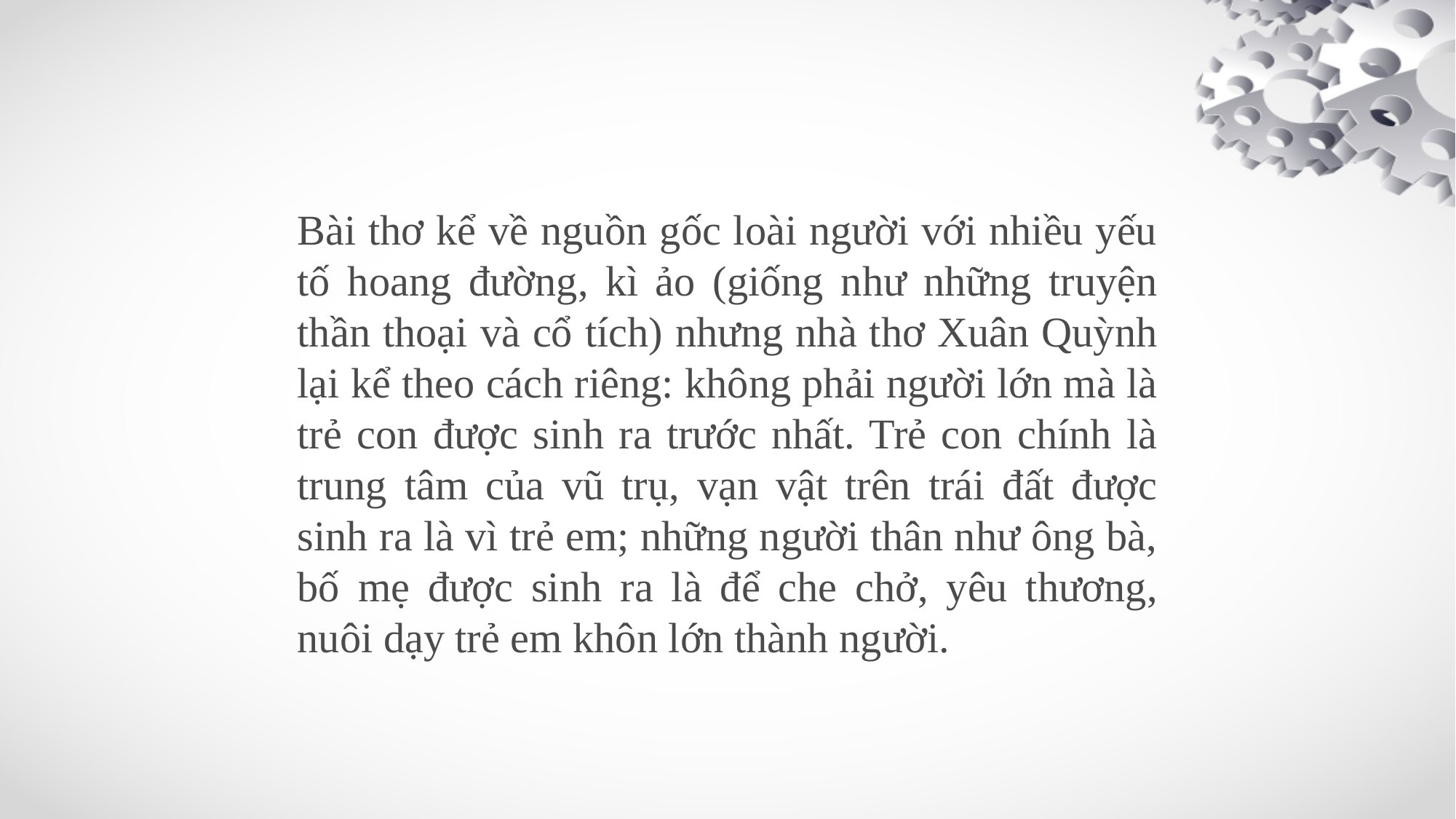

Bài thơ kể về nguồn gốc loài người với nhiều yếu tố hoang đường, kì ảo (giống như những truyện thần thoại và cổ tích) nhưng nhà thơ Xuân Quỳnh lại kể theo cách riêng: không phải người lớn mà là trẻ con được sinh ra trước nhất. Trẻ con chính là trung tâm của vũ trụ, vạn vật trên trái đất được sinh ra là vì trẻ em; những người thân như ông bà, bố mẹ được sinh ra là để che chở, yêu thương, nuôi dạy trẻ em khôn lớn thành người.